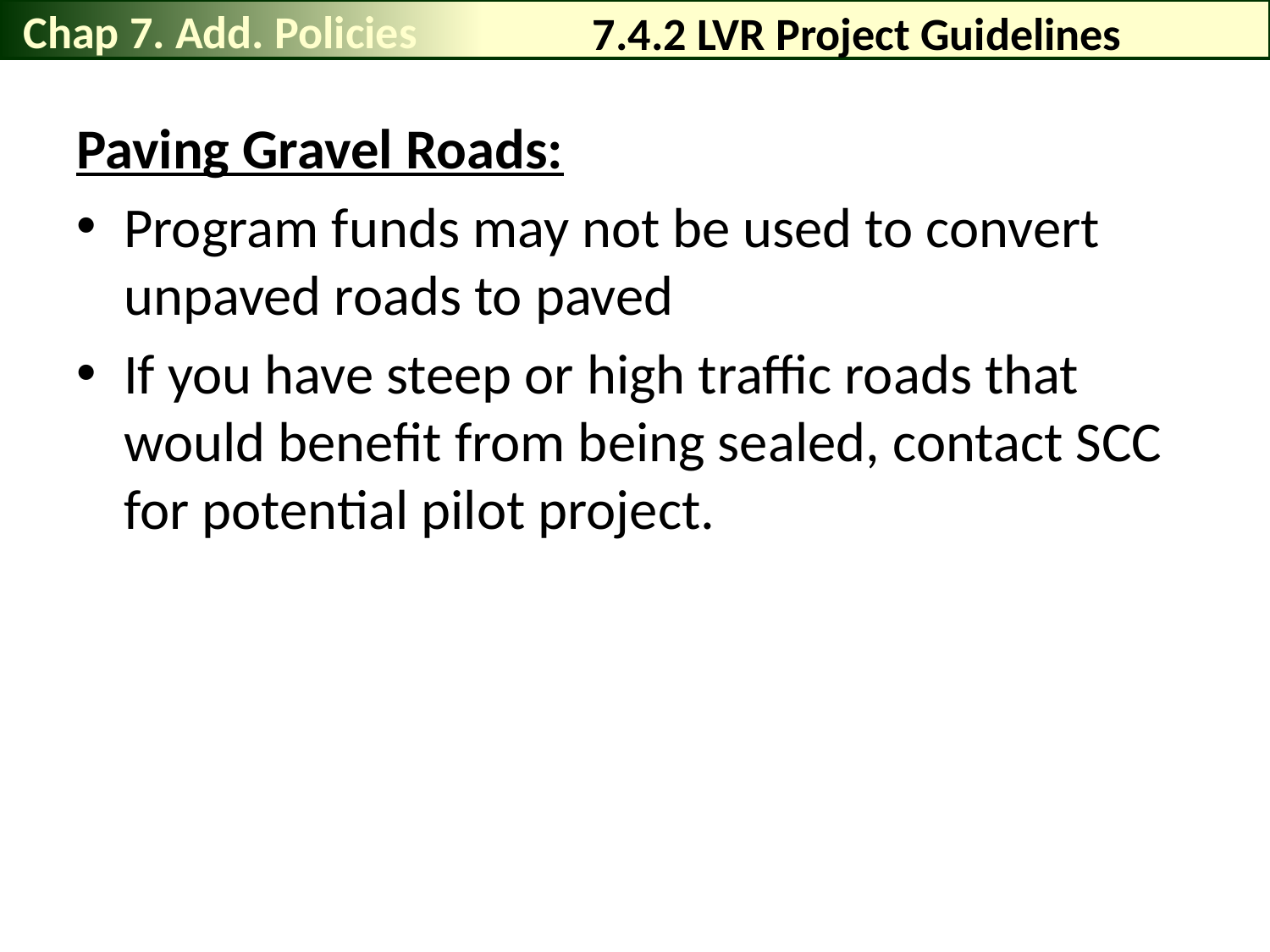

Chap 7. Add. Policies
# 7.4.2 LVR Project Guidelines
Paving Gravel Roads:
Program funds may not be used to convert unpaved roads to paved
If you have steep or high traffic roads that would benefit from being sealed, contact SCC for potential pilot project.